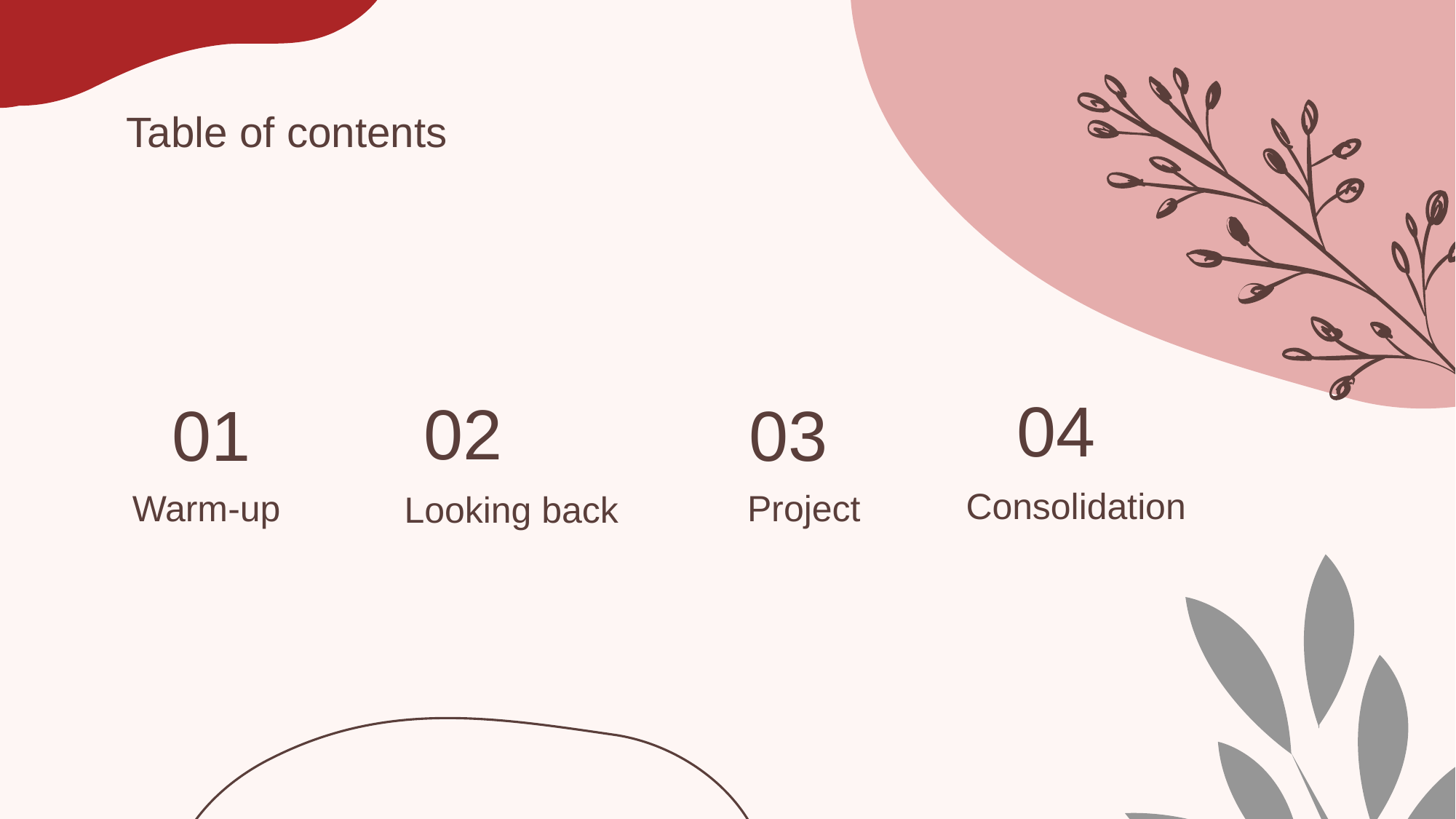

Table of contents
04
02
01
03
# Warm-up
Looking back
Consolidation
Project